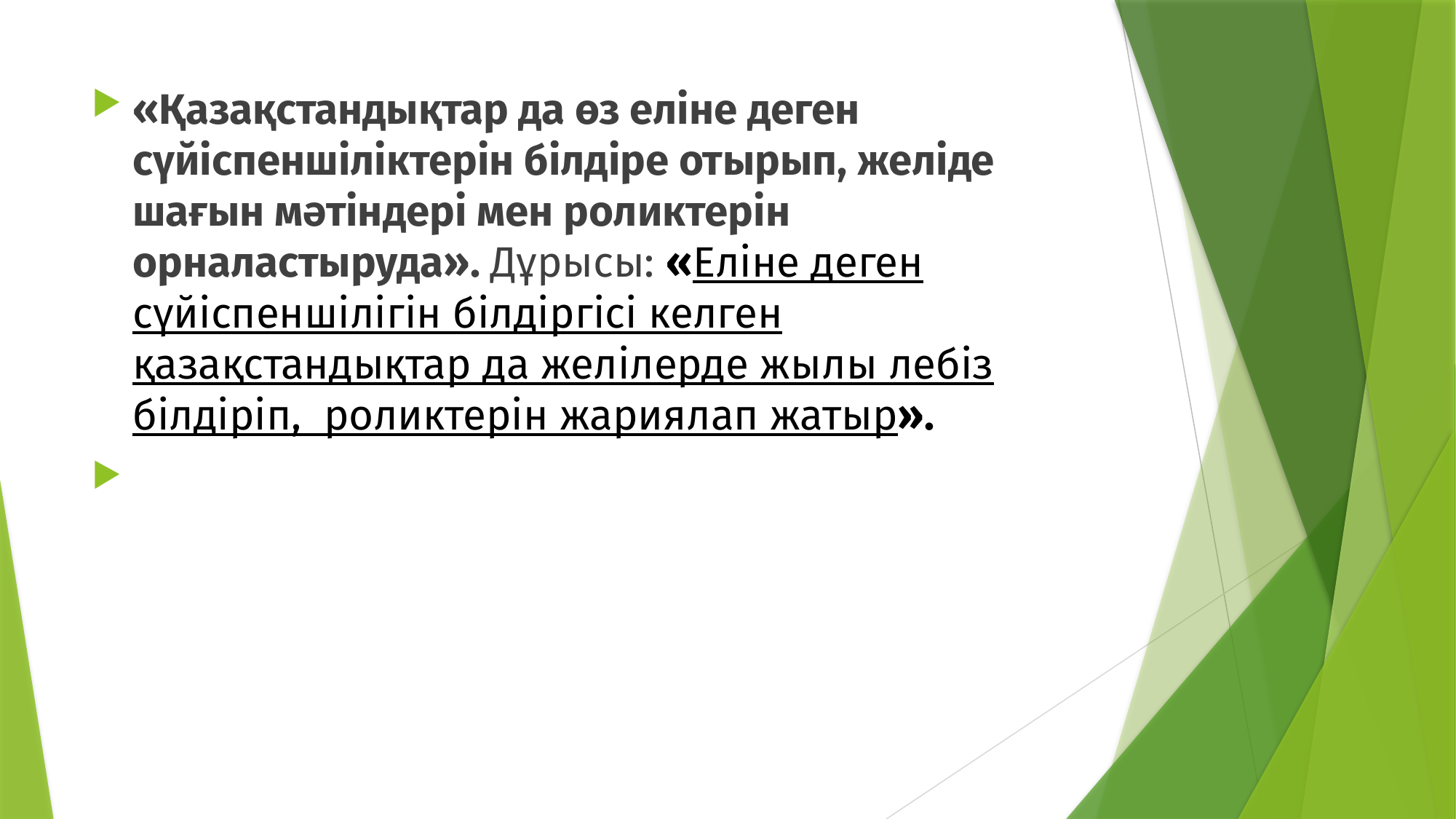

«Қазақстандықтар да өз еліне деген сүйіспеншіліктерін білдіре отырып, желіде шағын мәтіндері мен роликтерін орналастыруда». Дұрысы: «Еліне деген сүйіспеншілігін білдіргісі келген қазақстандықтар да желілерде жылы лебіз білдіріп,  роликтерін жариялап жатыр».